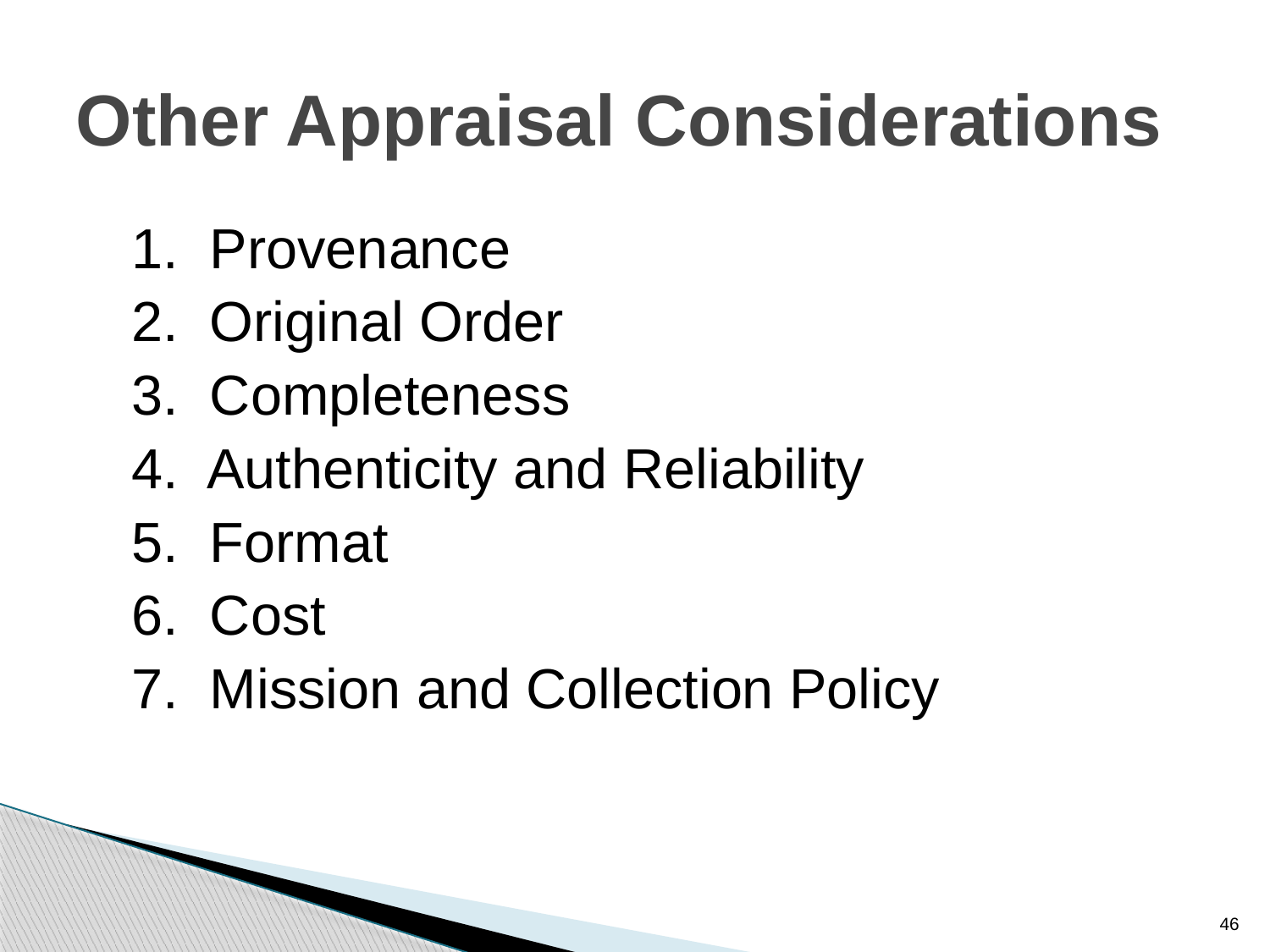

# Other Appraisal Considerations
1.  Provenance
2.  Original Order
3.  Completeness
4.  Authenticity and Reliability
5.  Format
6.  Cost
7.  Mission and Collection Policy

46